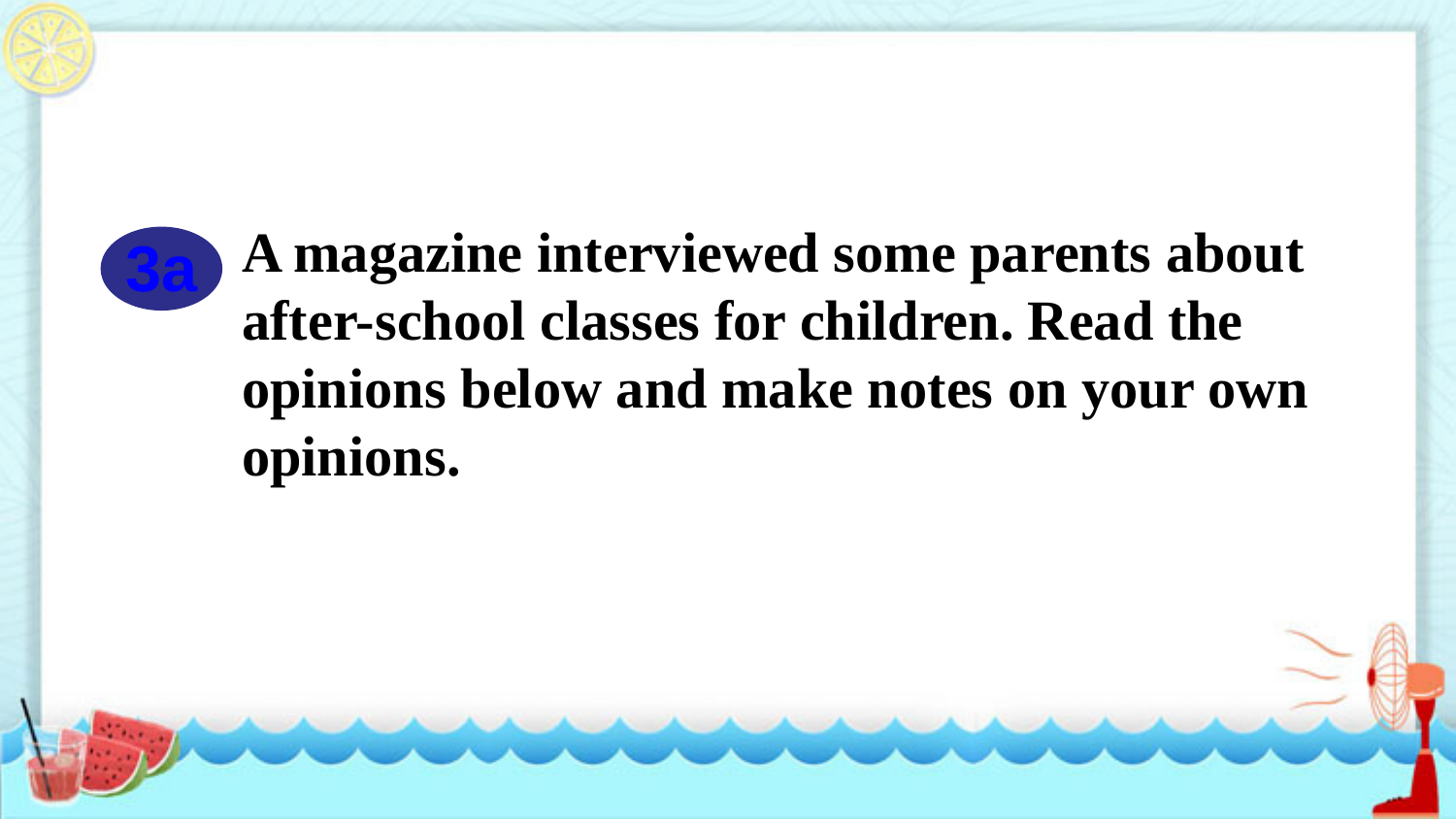

A magazine interviewed some parents about after-school classes for children. Read the opinions below and make notes on your own opinions.
3a